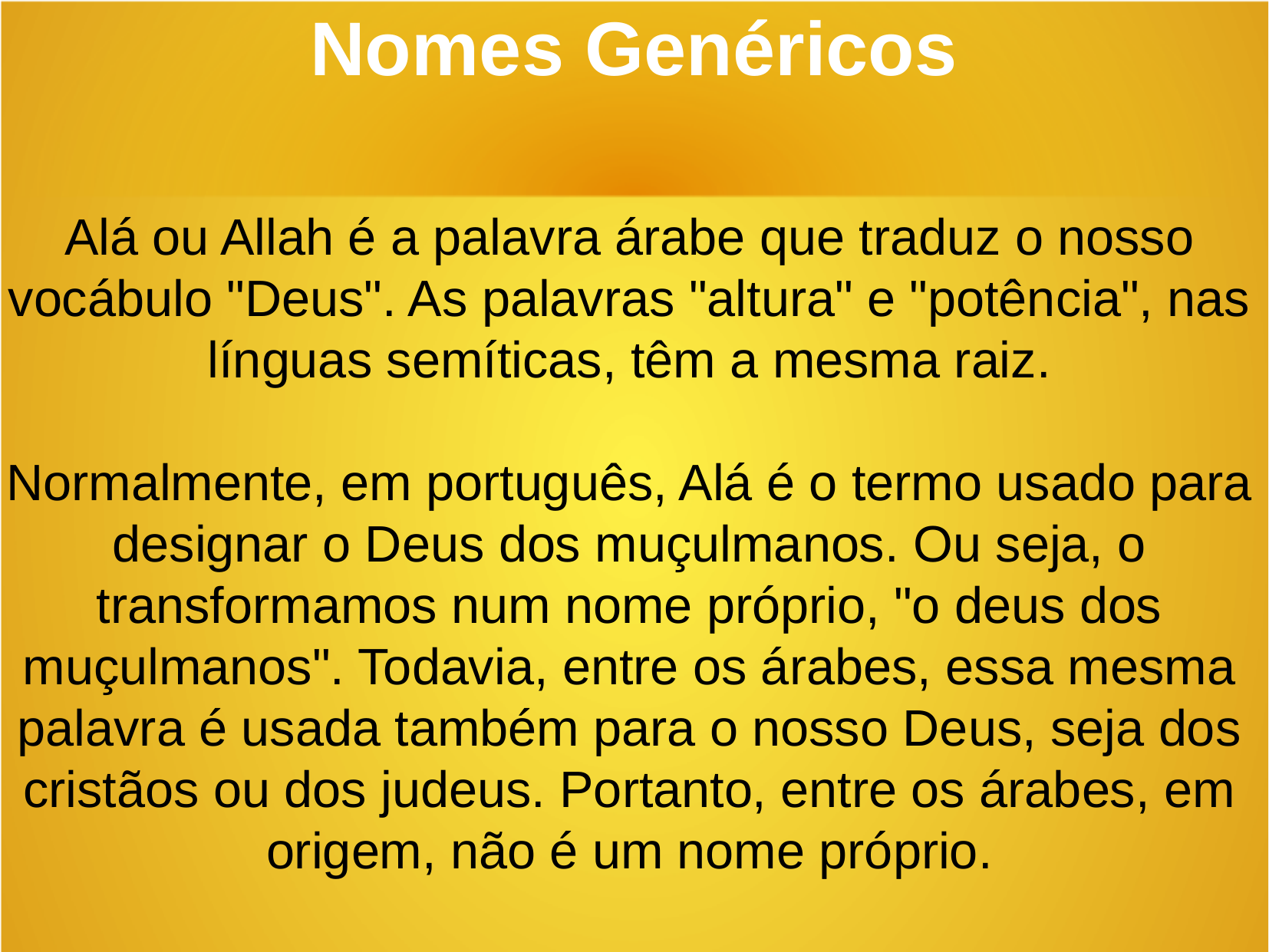

Nomes Genéricos

Alá ou Allah é a palavra árabe que traduz o nosso vocábulo "Deus". As palavras "altura" e "potência", nas línguas semíticas, têm a mesma raiz.

Normalmente, em português, Alá é o termo usado para designar o Deus dos muçulmanos. Ou seja, o transformamos num nome próprio, "o deus dos muçulmanos". Todavia, entre os árabes, essa mesma palavra é usada também para o nosso Deus, seja dos cristãos ou dos judeus. Portanto, entre os árabes, em origem, não é um nome próprio.